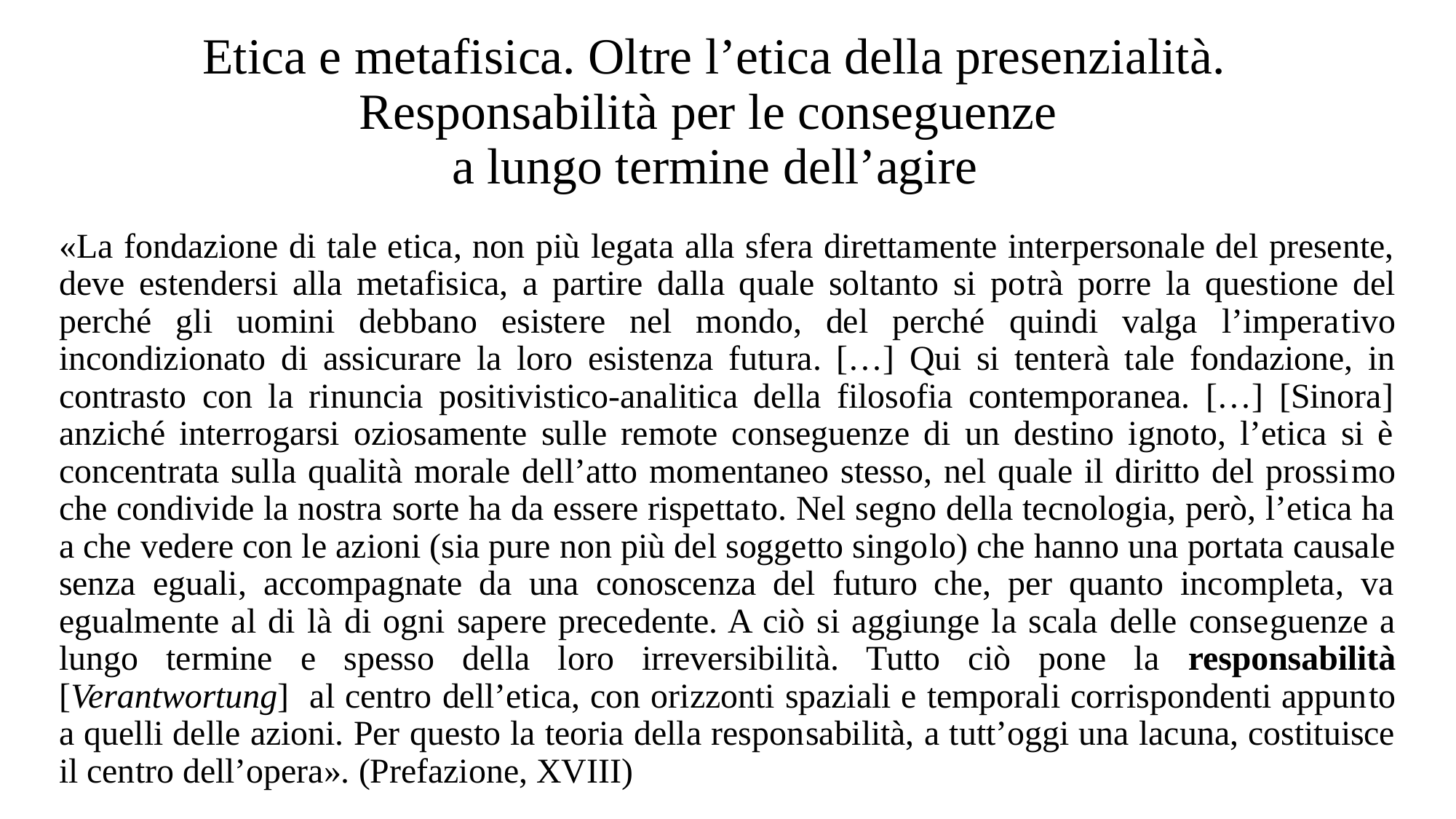

# Etica e metafisica. Oltre l’etica della presenzialità. Responsabilità per le conseguenze a lungo termine dell’agire
«La fondazione di tale etica, non più legata alla sfera direttamente interpersonale del presente, deve esten­dersi alla metafisica, a partire dalla quale soltanto si po­trà porre la questione del perché gli uomini debbano esistere nel mondo, del perché quindi valga l’impera­tivo incondizionato di assicurare la loro esistenza futu­ra. […] Qui si ten­terà tale fondazione, in contrasto con la rinuncia positivistico-analitica della filosofia contemporanea. […] [Sinora] anziché interrogarsi oziosamente sulle remote conseguenze di un destino ignoto, l’etica si è concentrata sulla qualità morale dell’atto momentaneo stesso, nel quale il diritto del prossi­mo che condivide la nostra sorte ha da essere rispetta­to. Nel segno della tecnologia, però, l’etica ha a che ve­dere con le azioni (sia pure non più del soggetto singo­lo) che hanno una portata causale senza eguali, accompagnate da una conoscenza del futuro che, per quanto incompleta, va egualmente al di là di ogni sa­pere precedente. A ciò si aggiunge la scala delle conse­guenze a lungo termine e spesso della loro irreversibi­lità. Tutto ciò pone la responsabilità [Verantwortung]  al centro dell’etica, con orizzonti spaziali e temporali corrispondenti appun­to a quelli delle azioni. Per questo la teoria della respon­sabilità, a tutt’oggi una lacuna, costituisce il centro dell’opera». (Prefazione, XVIII)